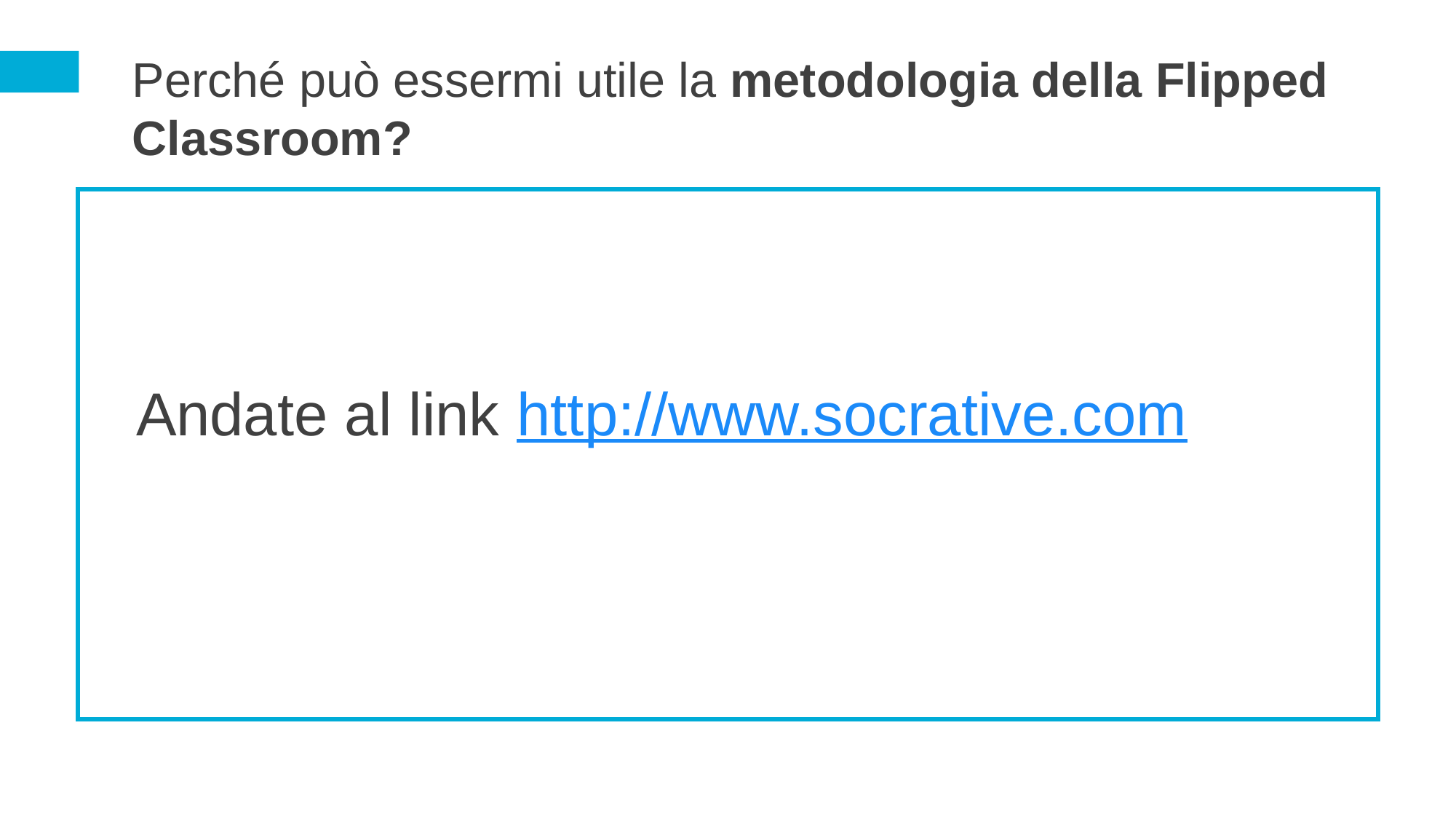

Perché può essermi utile la metodologia della Flipped Classroom?

Andate al link http://www.socrative.com